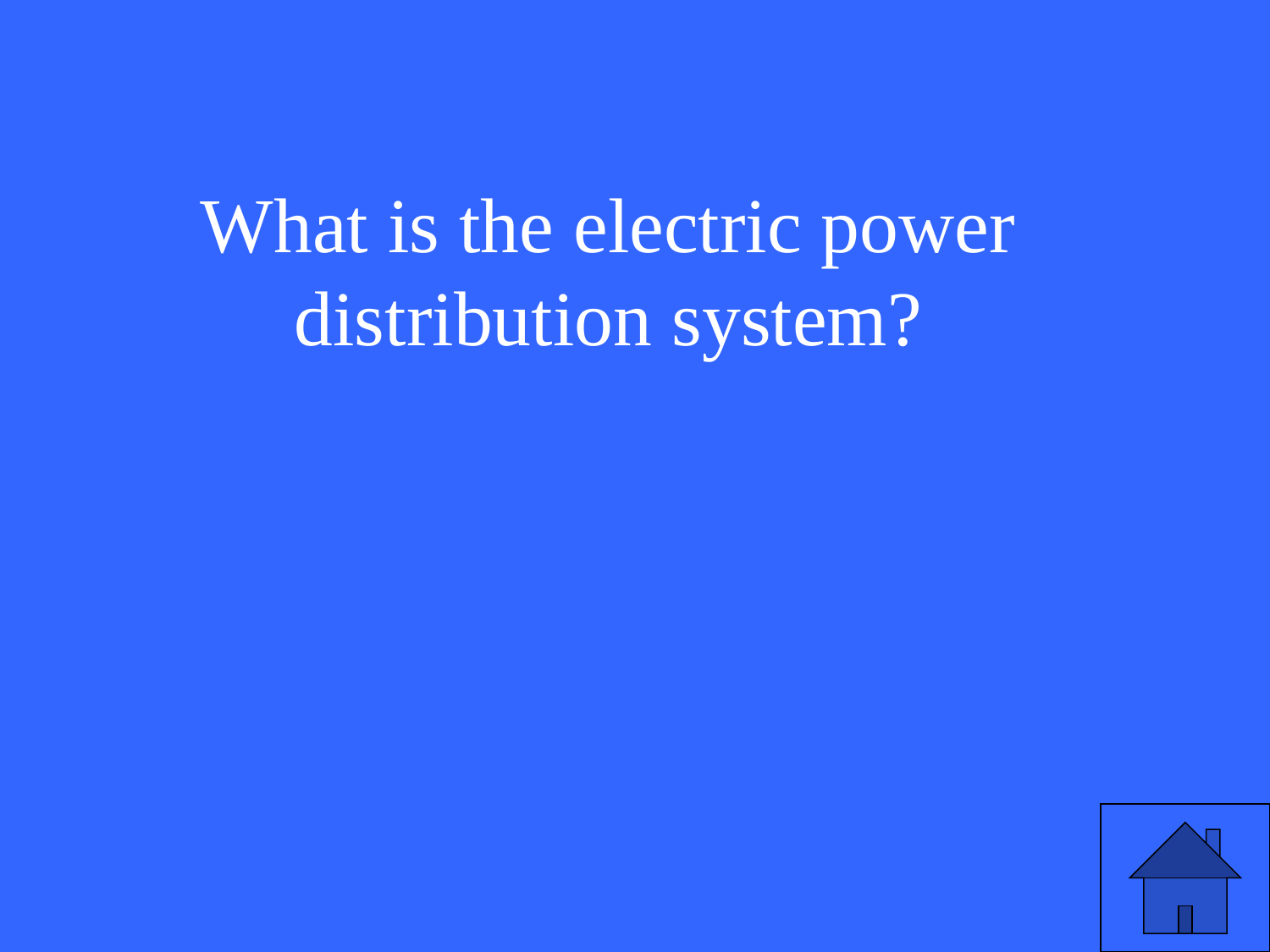

What is the electric power distribution system?